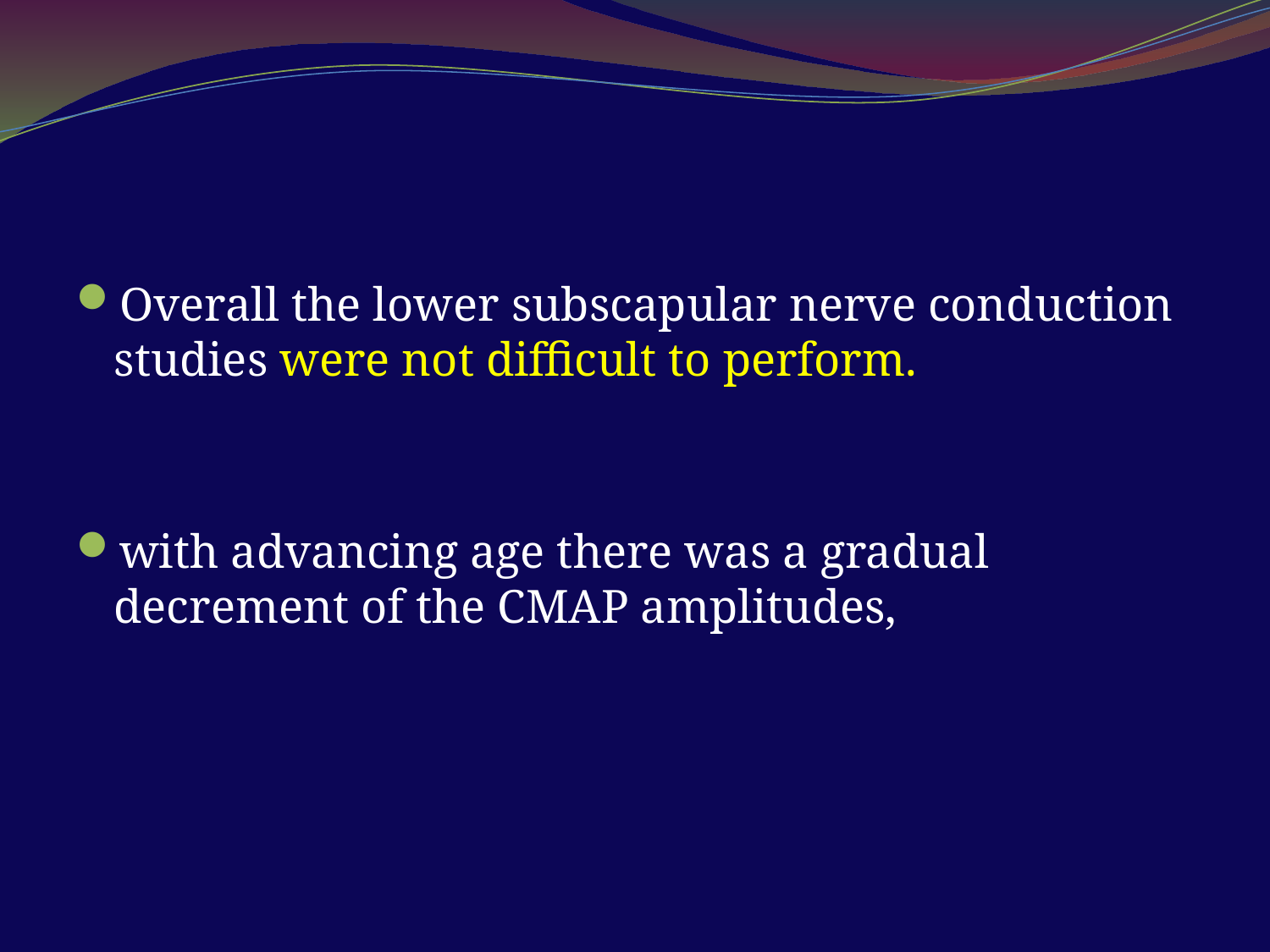

#
Overall the lower subscapular nerve conduction studies were not difficult to perform.

with advancing age there was a gradual decrement of the CMAP amplitudes,